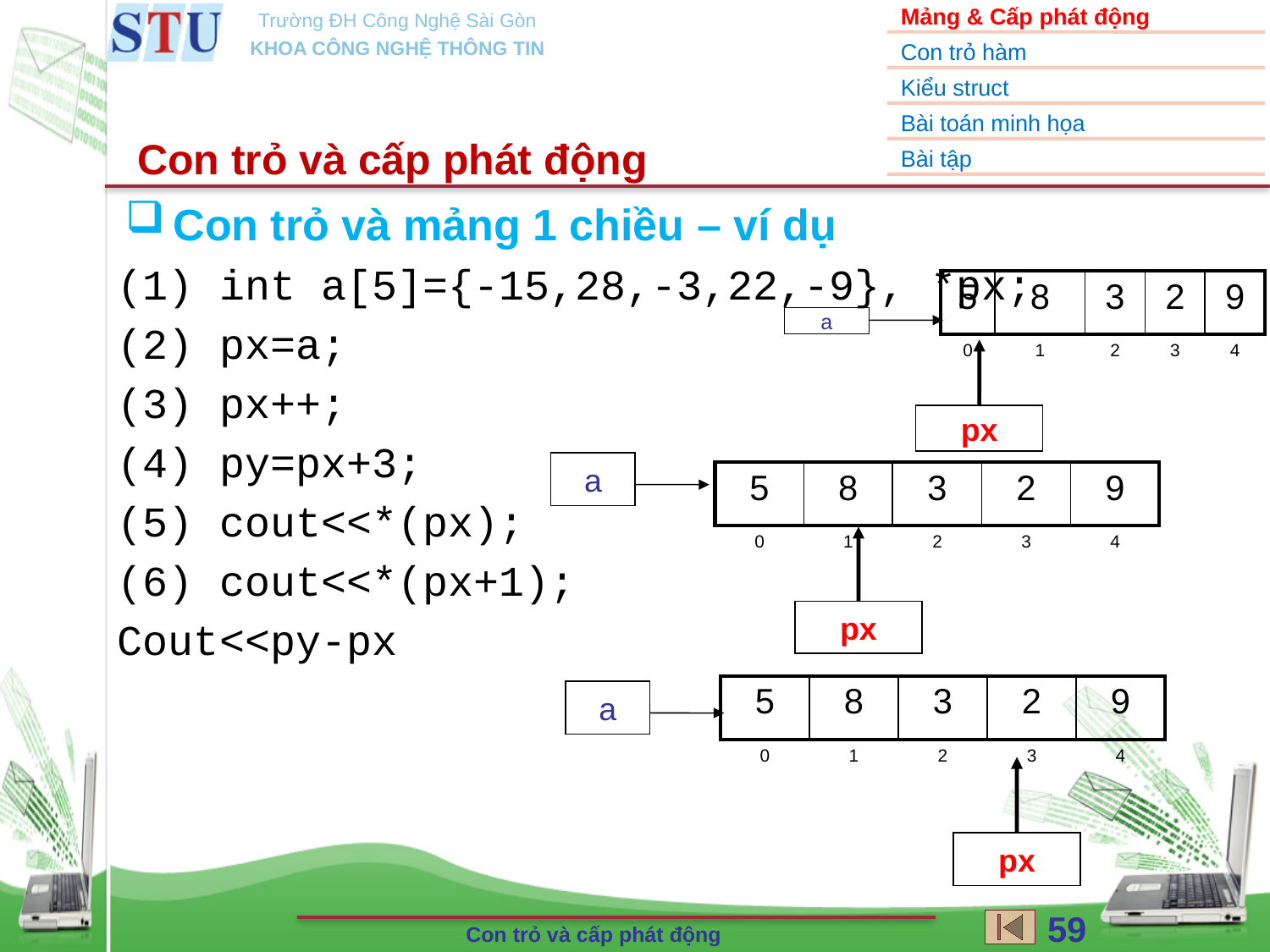

Mảng & Cấp phát động
Con trỏ hàm
Kiểu struct
Bài toán minh họa
Bài tập
Con trỏ và cấp phát động
Con trỏ và mảng 1 chiều – ví dụ
(1) int a[5]={-15,28,-3,22,-9}, *px;
(2) px=a;
(3) px++;
(4) py=px+3;
(5) cout<<*(px);
(6) cout<<*(px+1);
Cout<<py-px

| 5 | 8 | 3 | 2 | 9 |
| --- | --- | --- | --- | --- |
| 0 | 1 | 2 | 3 | 4 |
a

px
a

| 5 | 8 | 3 | 2 | 9 |
| --- | --- | --- | --- | --- |
| 0 | 1 | 2 | 3 | 4 |

px
| 5 | 8 | 3 | 2 | 9 |
| --- | --- | --- | --- | --- |
| 0 | 1 | 2 | 3 | 4 |
a

px
59
Con trỏ và cấp phát động